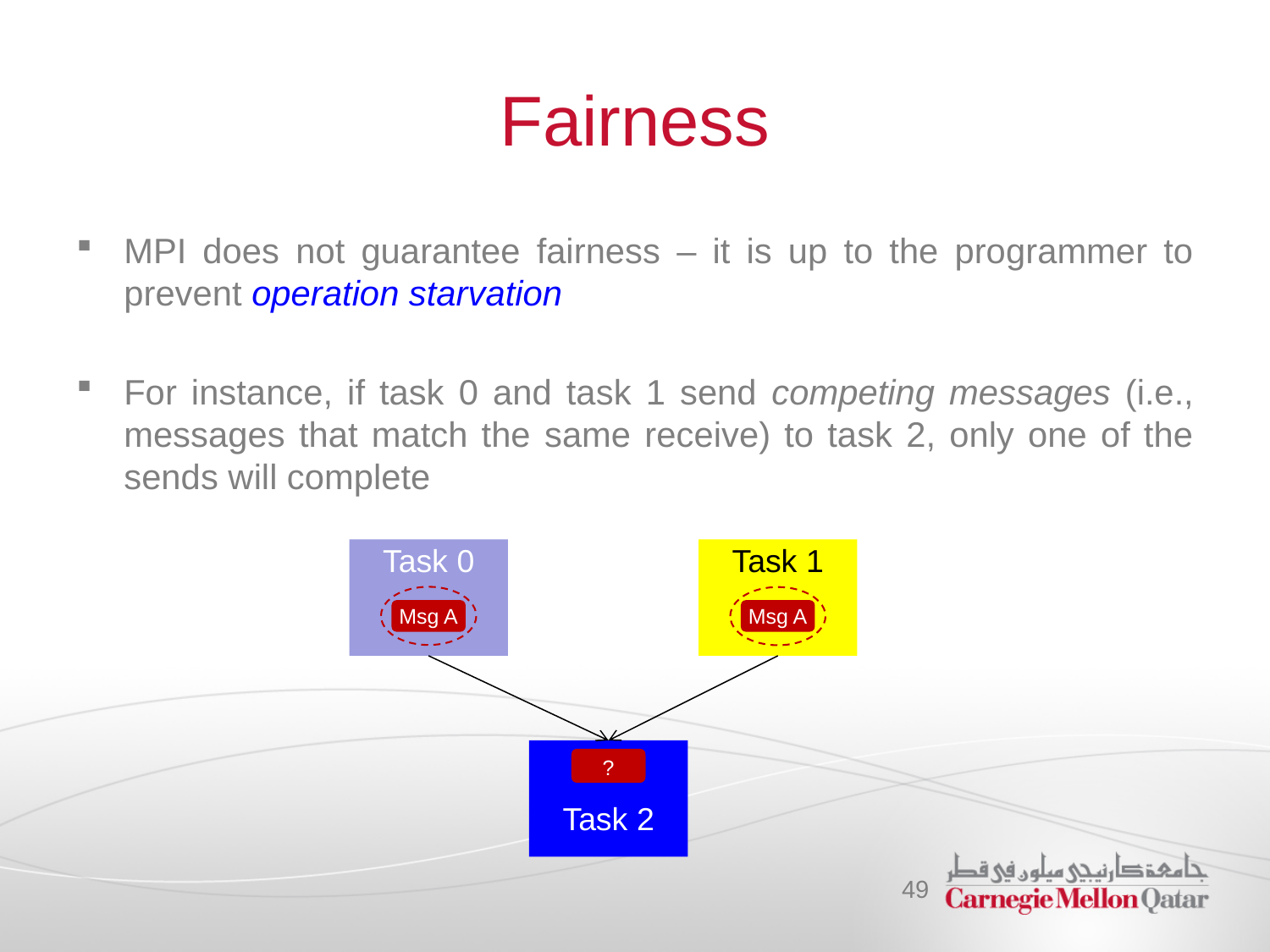

# Fairness
MPI does not guarantee fairness – it is up to the programmer to prevent operation starvation

For instance, if task 0 and task 1 send competing messages (i.e., messages that match the same receive) to task 2, only one of the sends will complete

Task 0

Task 1

Msg A
Msg A

Task 2

?
49